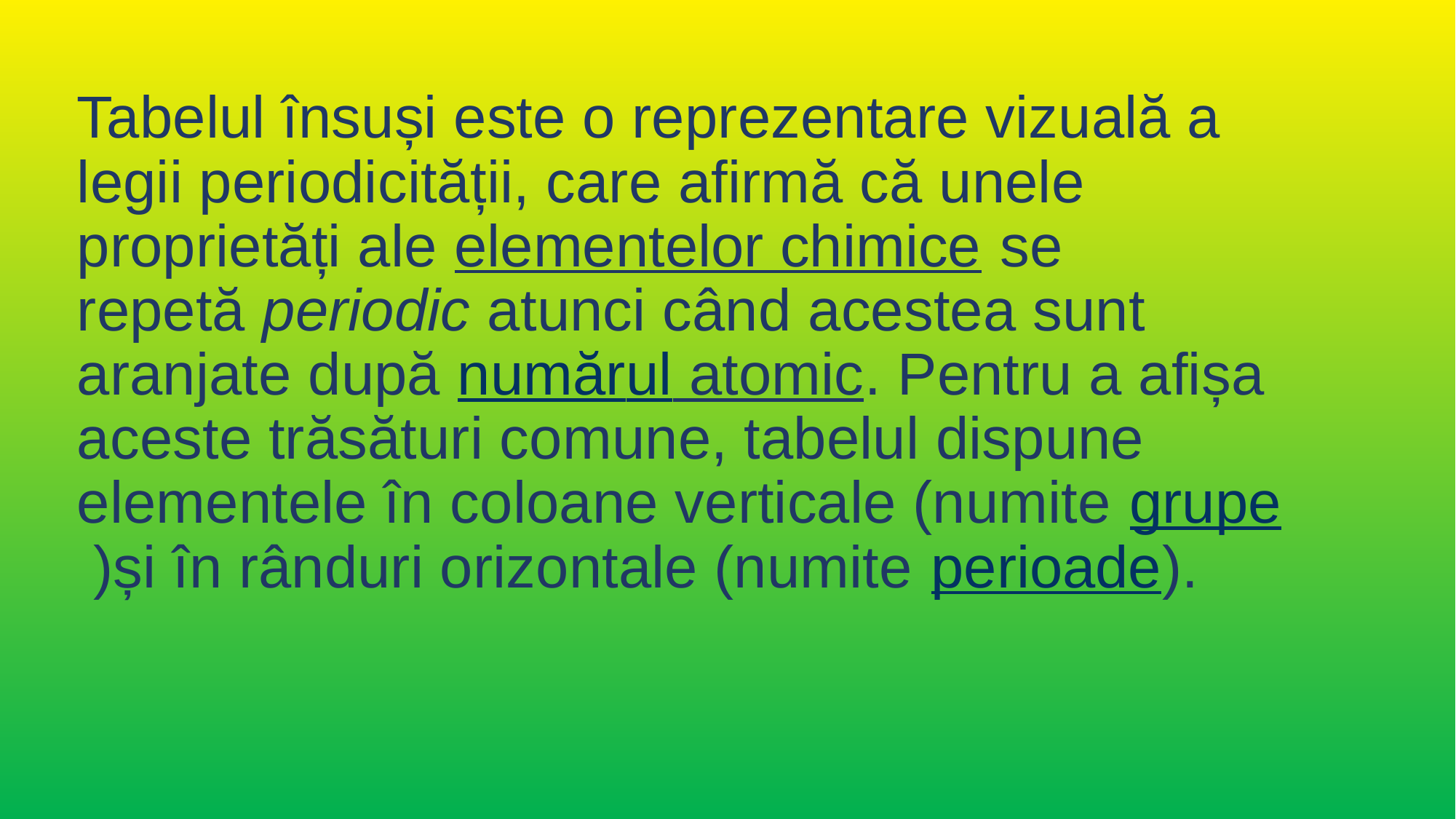

# Tabelul însuși este o reprezentare vizuală a legii periodicității, care afirmă că unele proprietăți ale elementelor chimice se repetă periodic atunci când acestea sunt aranjate după numărul atomic. Pentru a afișa aceste trăsături comune, tabelul dispune elementele în coloane verticale (numite grupe )și în rânduri orizontale (numite perioade).